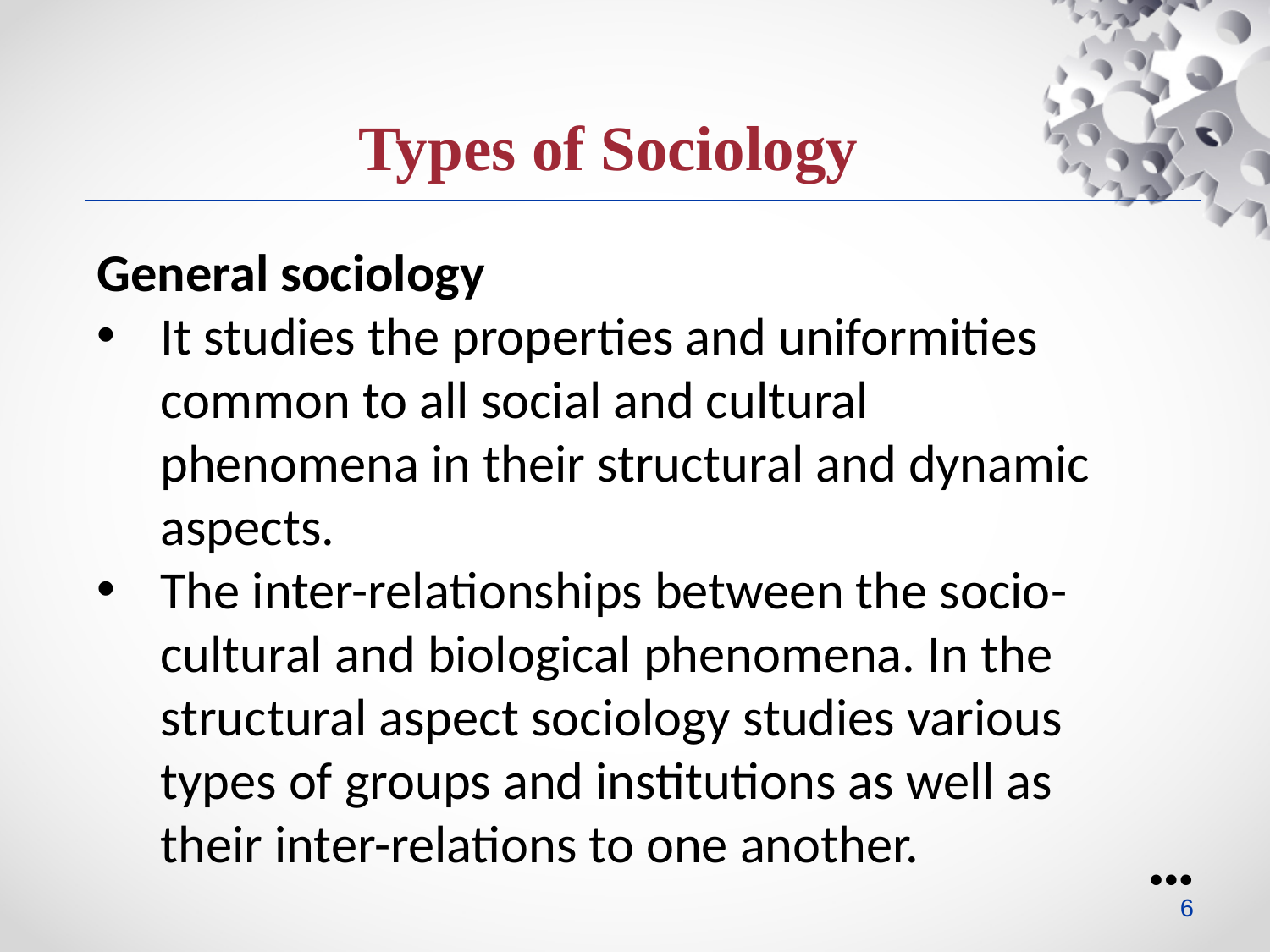

Types of Sociology
General sociology
It studies the properties and uniformities common to all social and cultural phenomena in their structural and dynamic aspects.
The inter-relationships between the socio-cultural and biological phenomena. In the structural aspect sociology studies various types of groups and institutions as well as their inter-relations to one another.
●●●
6